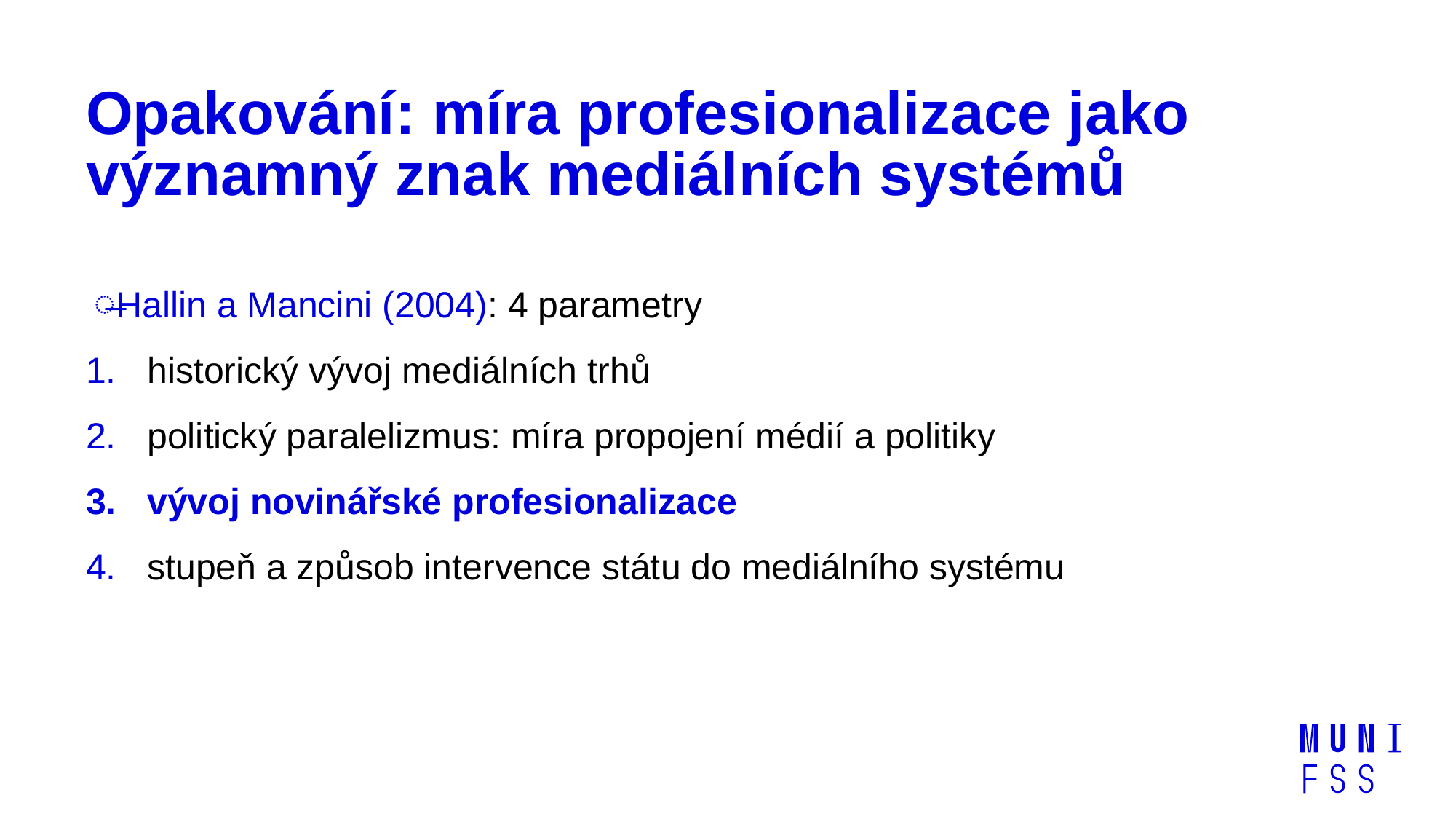

# Opakování: míra profesionalizace jako významný znak mediálních systémů
Hallin a Mancini (2004): 4 parametry
historický vývoj mediálních trhů
politický paralelizmus: míra propojení médií a politiky
vývoj novinářské profesionalizace
stupeň a způsob intervence státu do mediálního systému